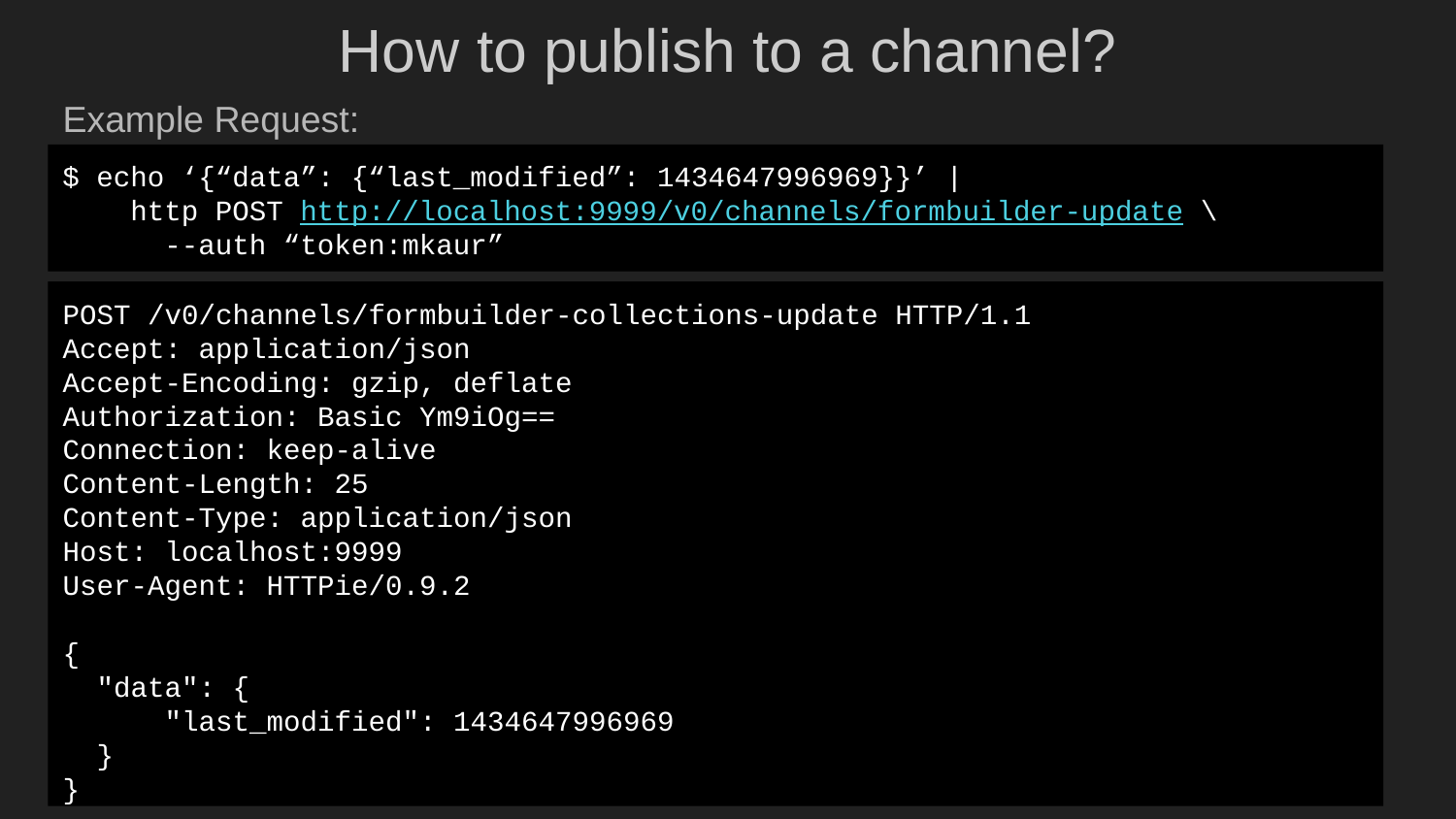

How to publish to a channel?
Example Request:
$ echo ‘{“data”: {“last_modified”: 1434647996969}}’ |
    http POST http://localhost:9999/v0/channels/formbuilder-update \
      --auth “token:mkaur”

POST /v0/channels/formbuilder-collections-update HTTP/1.1
Accept: application/json
Accept-Encoding: gzip, deflate
Authorization: Basic Ym9iOg==
Connection: keep-alive
Content-Length: 25
Content-Type: application/json
Host: localhost:9999
User-Agent: HTTPie/0.9.2
{
  "data": {
      "last_modified": 1434647996969
  }
}